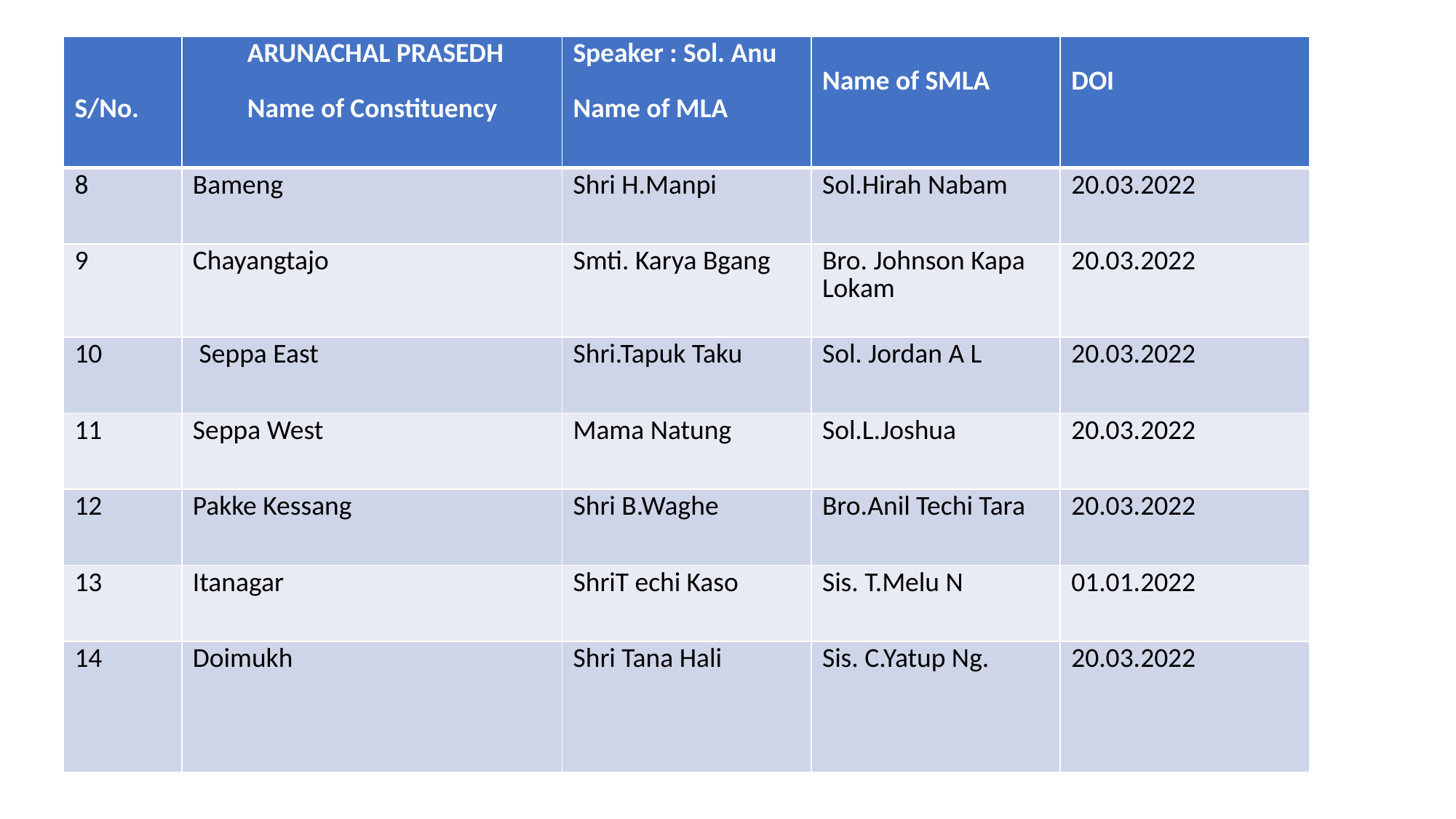

| S/No. | ARUNACHAL PRASEDH Name of Constituency | Speaker : Sol. Anu Name of MLA | Name of SMLA | DOI |
| --- | --- | --- | --- | --- |
| 8 | Bameng | Shri H.Manpi | Sol.Hirah Nabam | 20.03.2022 |
| 9 | Chayangtajo | Smti. Karya Bgang | Bro. Johnson Kapa Lokam | 20.03.2022 |
| 10 | Seppa East | Shri.Tapuk Taku | Sol. Jordan A L | 20.03.2022 |
| 11 | Seppa West | Mama Natung | Sol.L.Joshua | 20.03.2022 |
| 12 | Pakke Kessang | Shri B.Waghe | Bro.Anil Techi Tara | 20.03.2022 |
| 13 | Itanagar | ShriT echi Kaso | Sis. T.Melu N | 01.01.2022 |
| 14 | Doimukh | Shri Tana Hali | Sis. C.Yatup Ng. | 20.03.2022 |